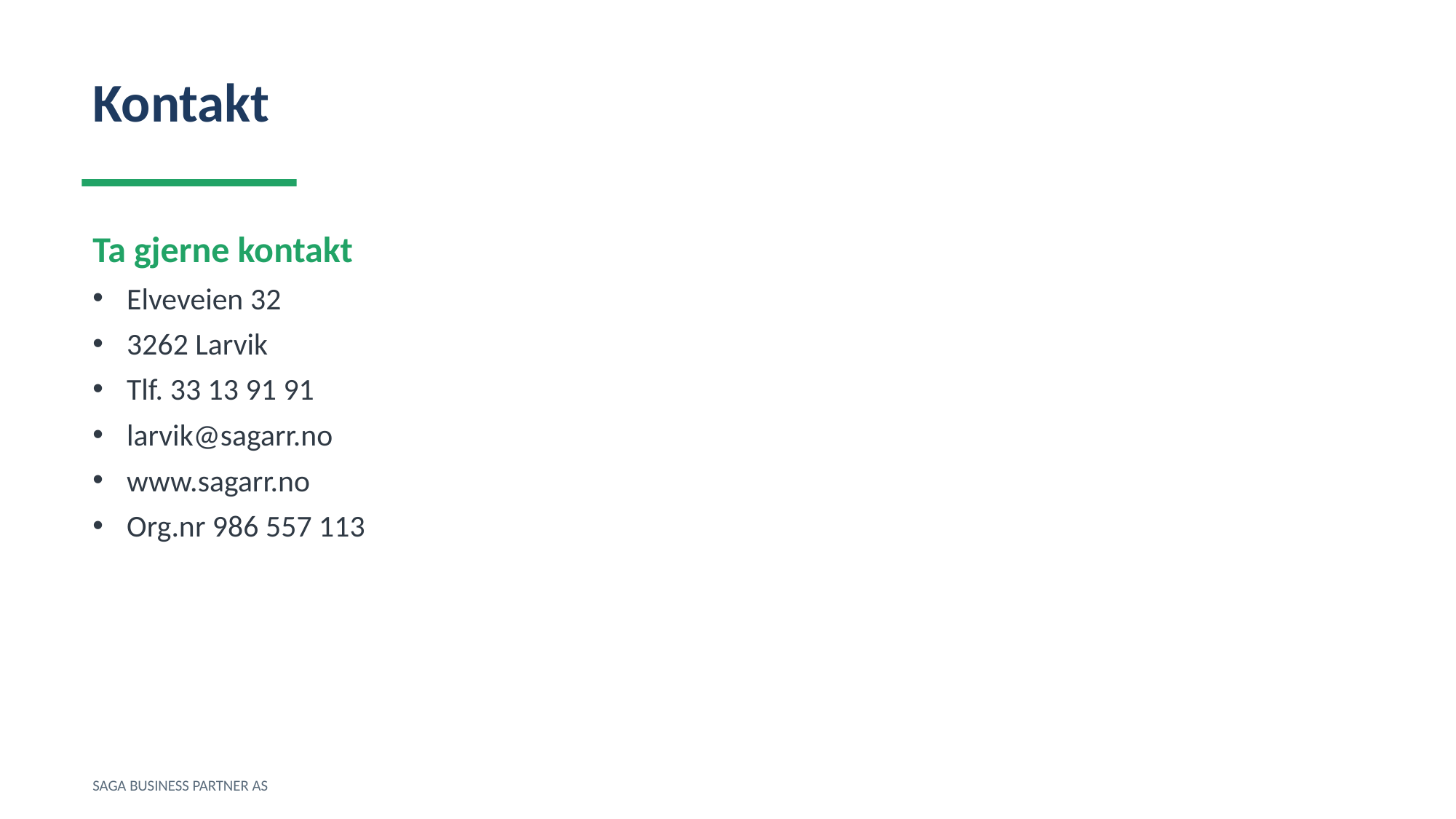

Kontakt

Ta gjerne kontakt
Elveveien 32
3262 Larvik
Tlf. 33 13 91 91
larvik@sagarr.no
www.sagarr.no
Org.nr 986 557 113
SAGA BUSINESS PARTNER AS